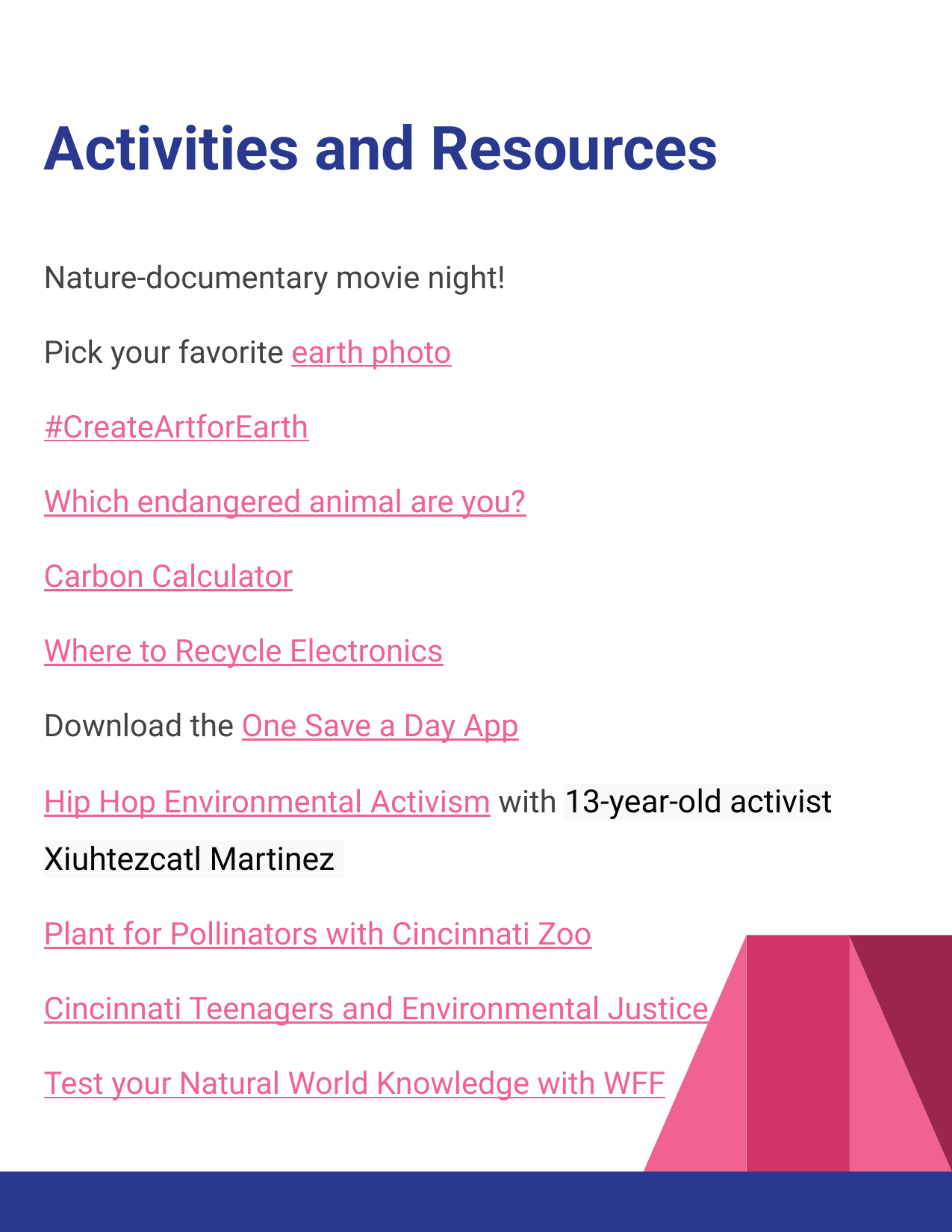

# Activities and Resources
Nature-documentary movie night!
Pick your favorite earth photo
#CreateArtforEarth
Which endangered animal are you?
Carbon Calculator
Where to Recycle Electronics
Download the One Save a Day App
Hip Hop Environmental Activism with 13-year-old activist Xiuhtezcatl Martinez
Plant for Pollinators with Cincinnati Zoo
Cincinnati Teenagers and Environmental Justice
Test your Natural World Knowledge with WFF